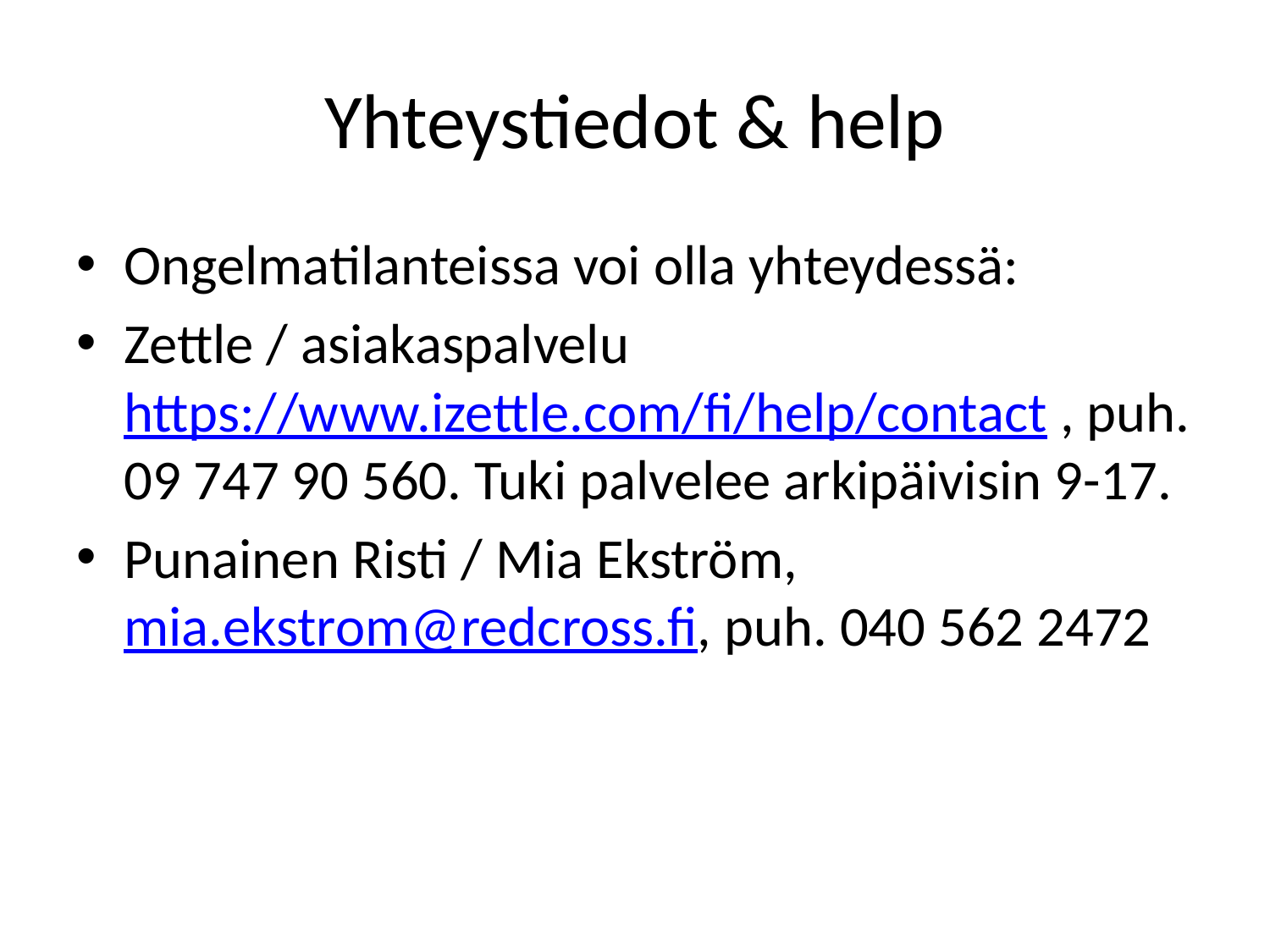

# Yhteystiedot & help
Ongelmatilanteissa voi olla yhteydessä:
Zettle / asiakaspalvelu https://www.izettle.com/fi/help/contact , puh. 09 747 90 560. Tuki palvelee arkipäivisin 9-17.
Punainen Risti / Mia Ekström, mia.ekstrom@redcross.fi, puh. 040 562 2472